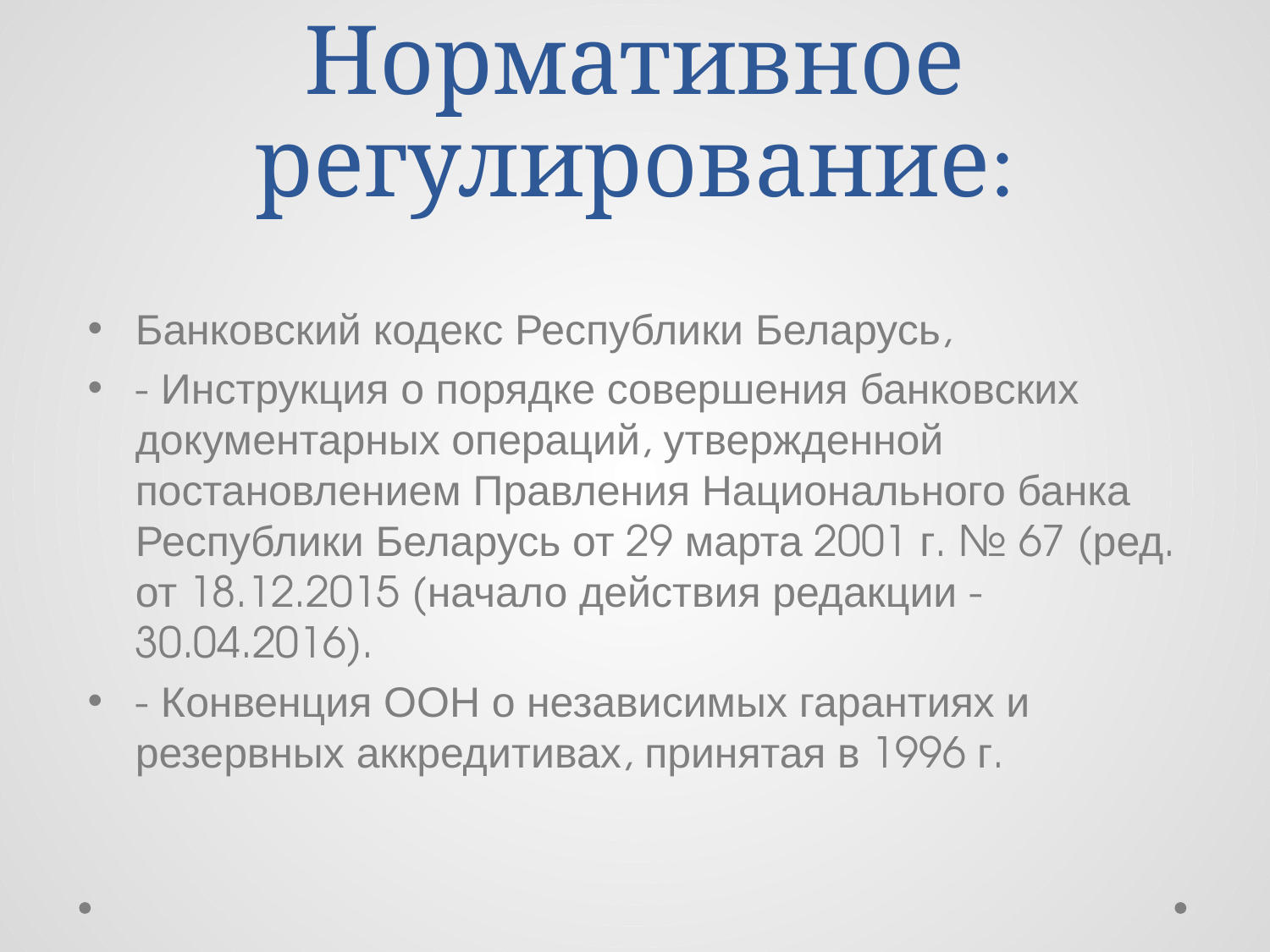

# Нормативное регулирование:
Банковский кодекс Республики Беларусь,
- Инструкция о порядке совершения банковских документарных операций, утвержденной постановлением Правления Национального банка Республики Беларусь от 29 марта 2001 г. № 67 (ред. от 18.12.2015 (начало действия редакции - 30.04.2016).
- Конвенция ООН о независимых гарантиях и резервных аккредитивах, принятая в 1996 г.